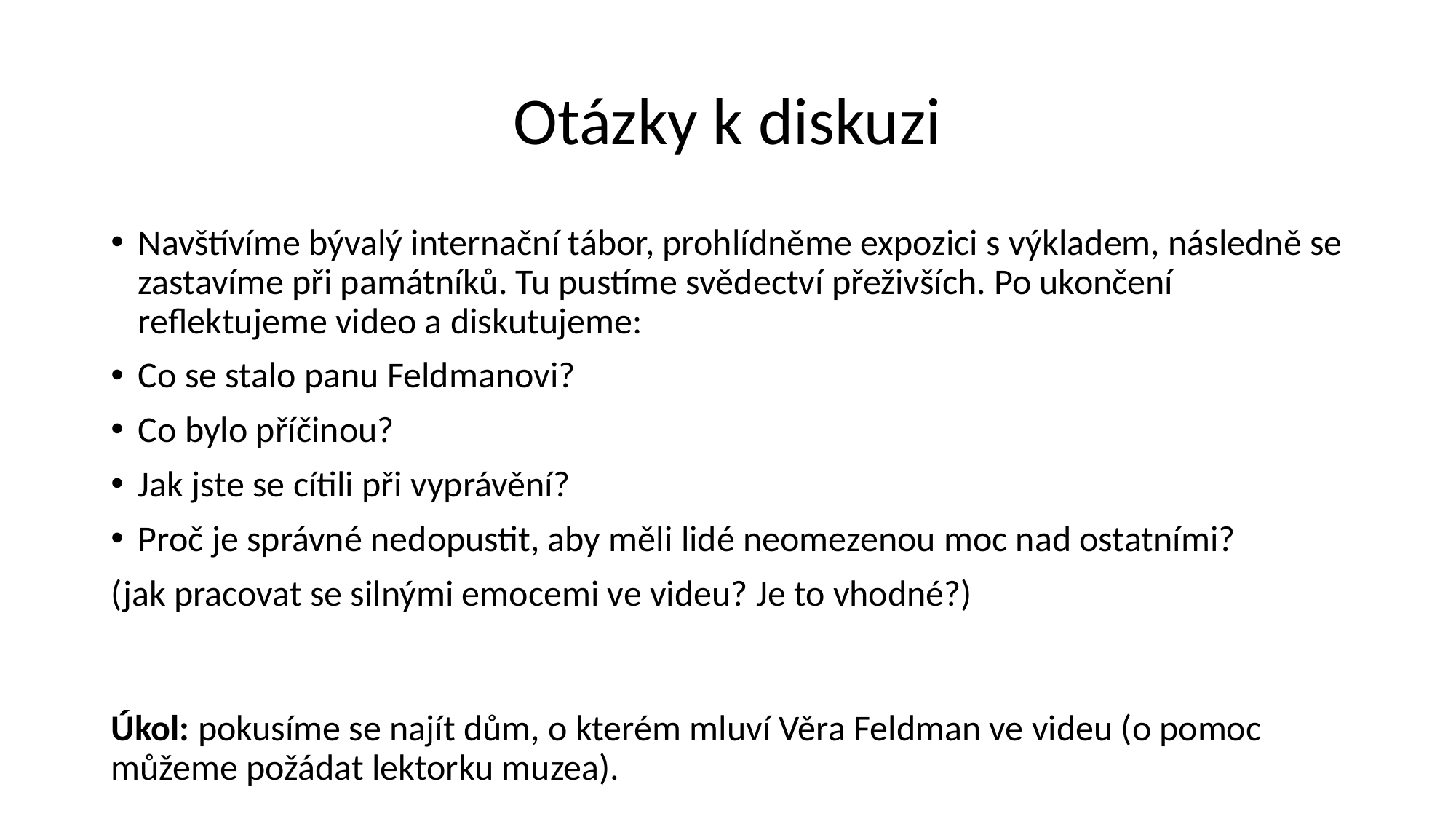

# Otázky k diskuzi
Navštívíme bývalý internační tábor, prohlídněme expozici s výkladem, následně se zastavíme při památníků. Tu pustíme svědectví přeživších. Po ukončení reflektujeme video a diskutujeme:
Co se stalo panu Feldmanovi?
Co bylo příčinou?
Jak jste se cítili při vyprávění?
Proč je správné nedopustit, aby měli lidé neomezenou moc nad ostatními?
(jak pracovat se silnými emocemi ve videu? Je to vhodné?)

Úkol: pokusíme se najít dům, o kterém mluví Věra Feldman ve videu (o pomoc můžeme požádat lektorku muzea).